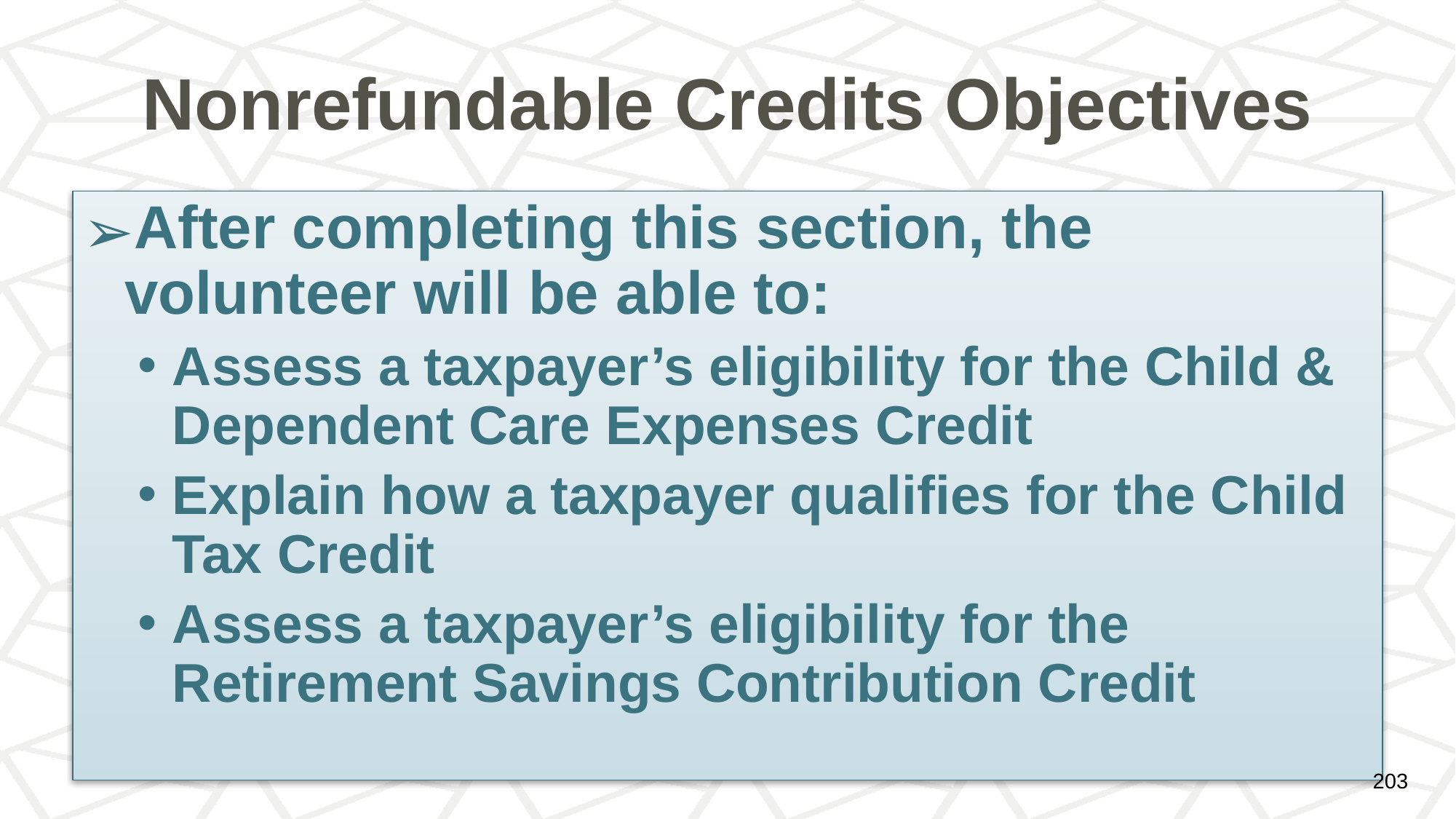

# Nonrefundable Credits Objectives
After completing this section, the volunteer will be able to:
Assess a taxpayer’s eligibility for the Child & Dependent Care Expenses Credit
Explain how a taxpayer qualifies for the Child Tax Credit
Assess a taxpayer’s eligibility for the Retirement Savings Contribution Credit
203